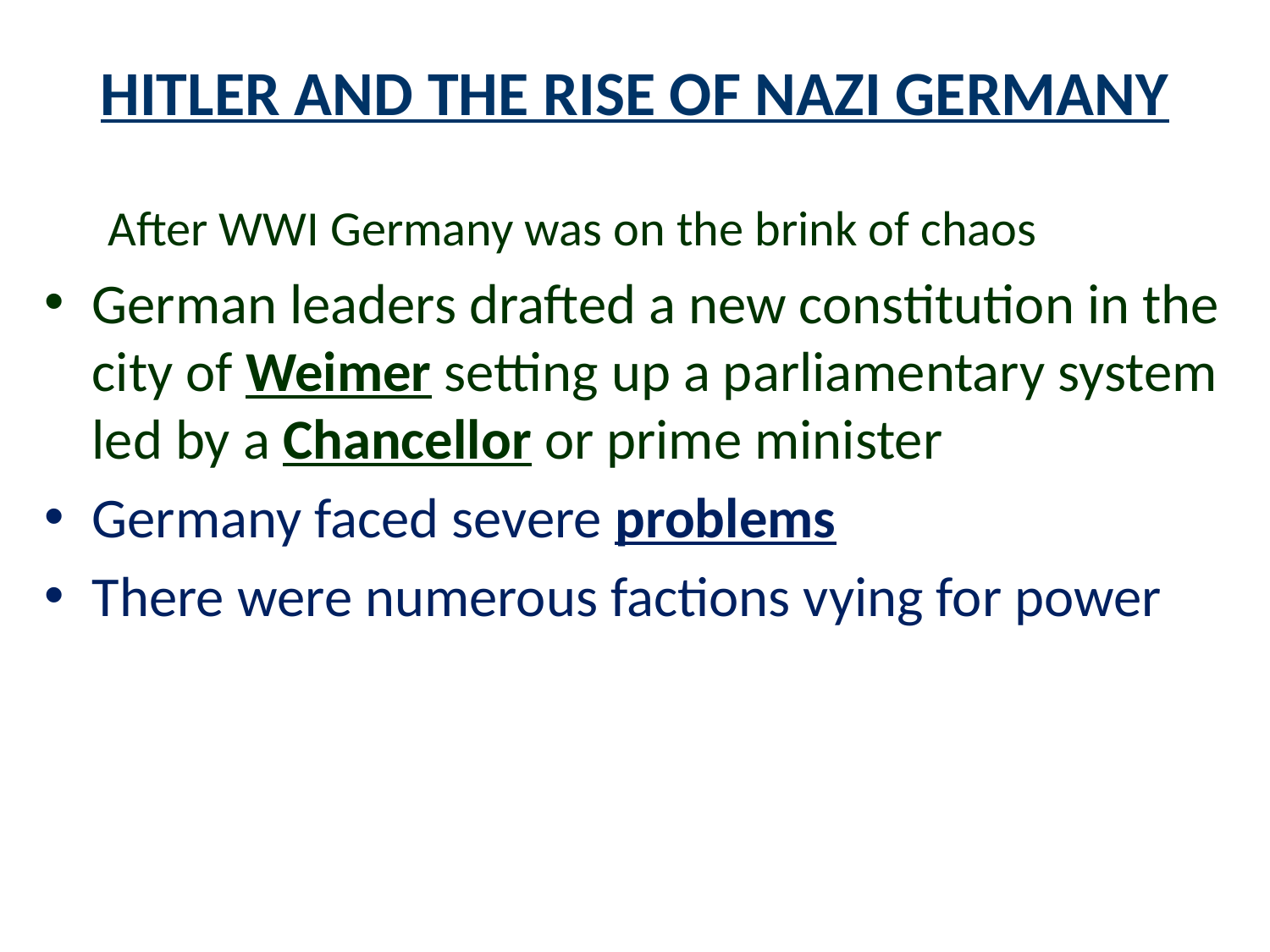

# HITLER AND THE RISE OF NAZI GERMANY
After WWI Germany was on the brink of chaos
German leaders drafted a new constitution in the city of Weimer setting up a parliamentary system led by a Chancellor or prime minister
Germany faced severe problems
There were numerous factions vying for power